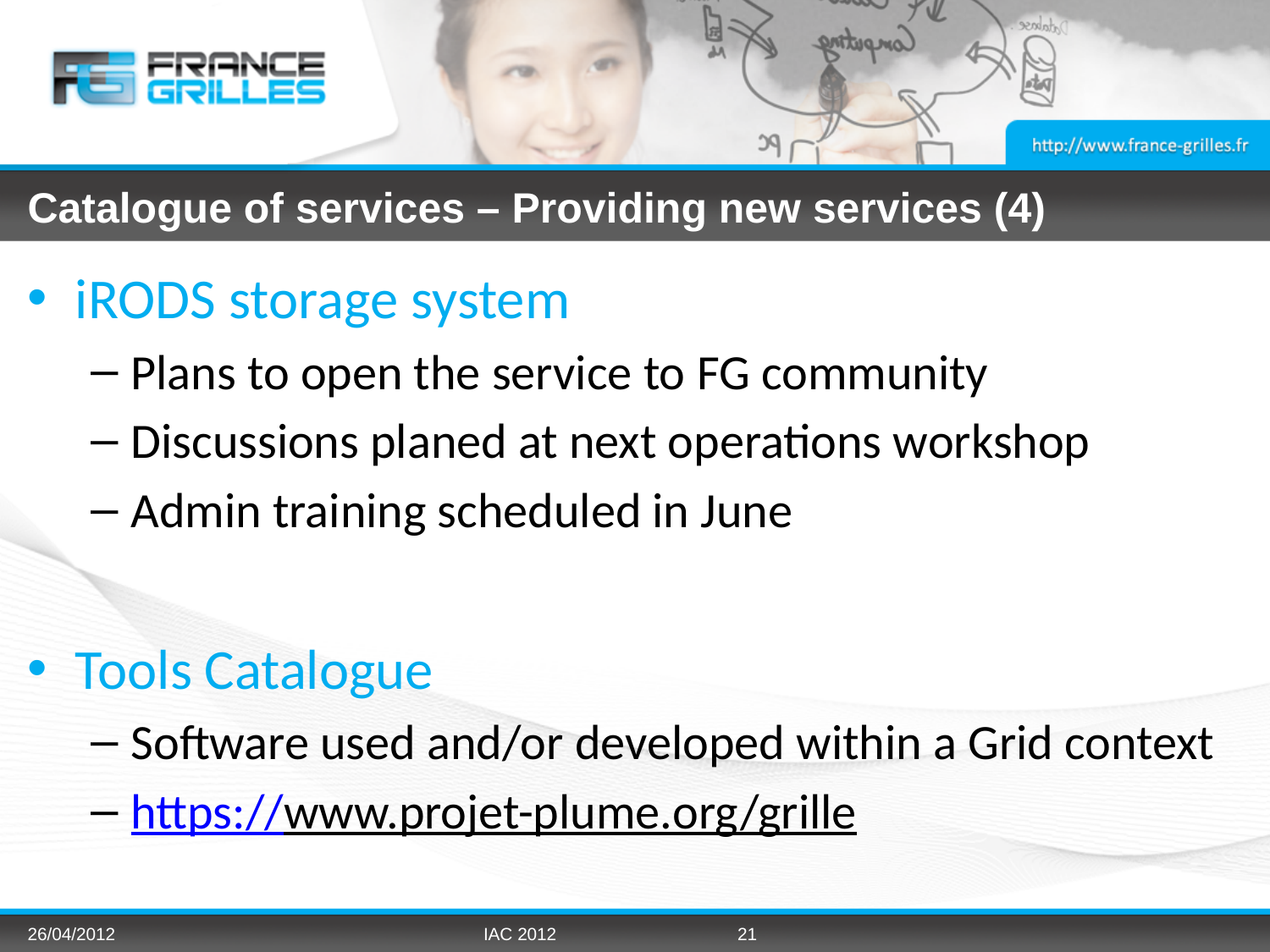

# Catalogue of services – Providing new services (4)
iRODS storage system
Plans to open the service to FG community
Discussions planed at next operations workshop
Admin training scheduled in June

Tools Catalogue
Software used and/or developed within a Grid context
https://www.projet-plume.org/grille
26/04/2012
IAC 2012
21